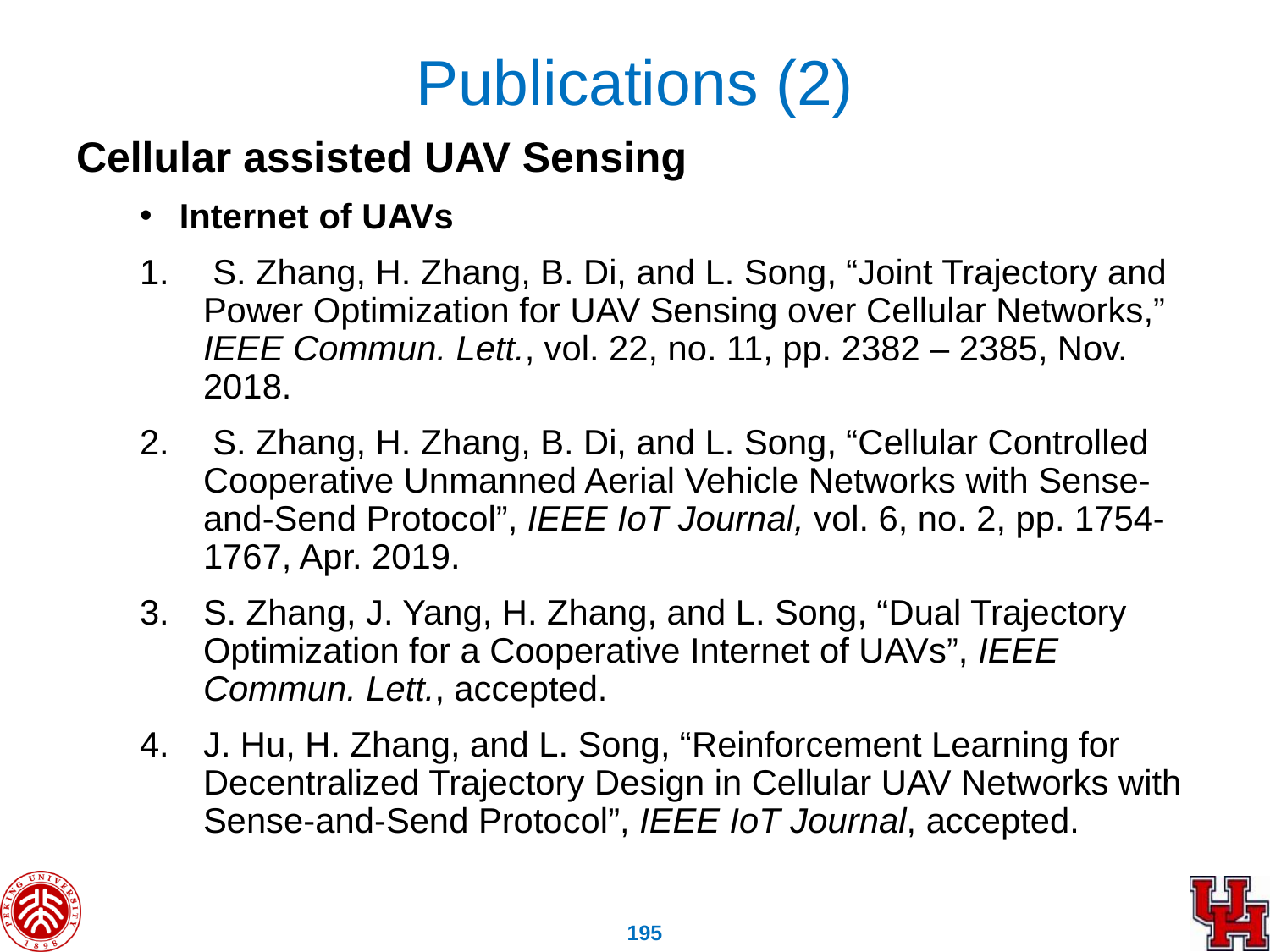

# Publications (2)
Cellular assisted UAV Sensing
Internet of UAVs
 S. Zhang, H. Zhang, B. Di, and L. Song, “Joint Trajectory and  Power Optimization for UAV Sensing over Cellular Networks,” IEEE Commun. Lett., vol. 22, no. 11, pp. 2382 – 2385, Nov. 2018.
 S. Zhang, H. Zhang, B. Di, and L. Song, “Cellular Controlled Cooperative Unmanned Aerial Vehicle Networks with Sense-and-Send Protocol”, IEEE IoT Journal, vol. 6, no. 2, pp. 1754-1767, Apr. 2019.
S. Zhang, J. Yang, H. Zhang, and L. Song, “Dual Trajectory Optimization for a Cooperative Internet of UAVs”, IEEE Commun. Lett., accepted.
J. Hu, H. Zhang, and L. Song, “Reinforcement Learning for Decentralized Trajectory Design in Cellular UAV Networks with Sense-and-Send Protocol”, IEEE IoT Journal, accepted.

195